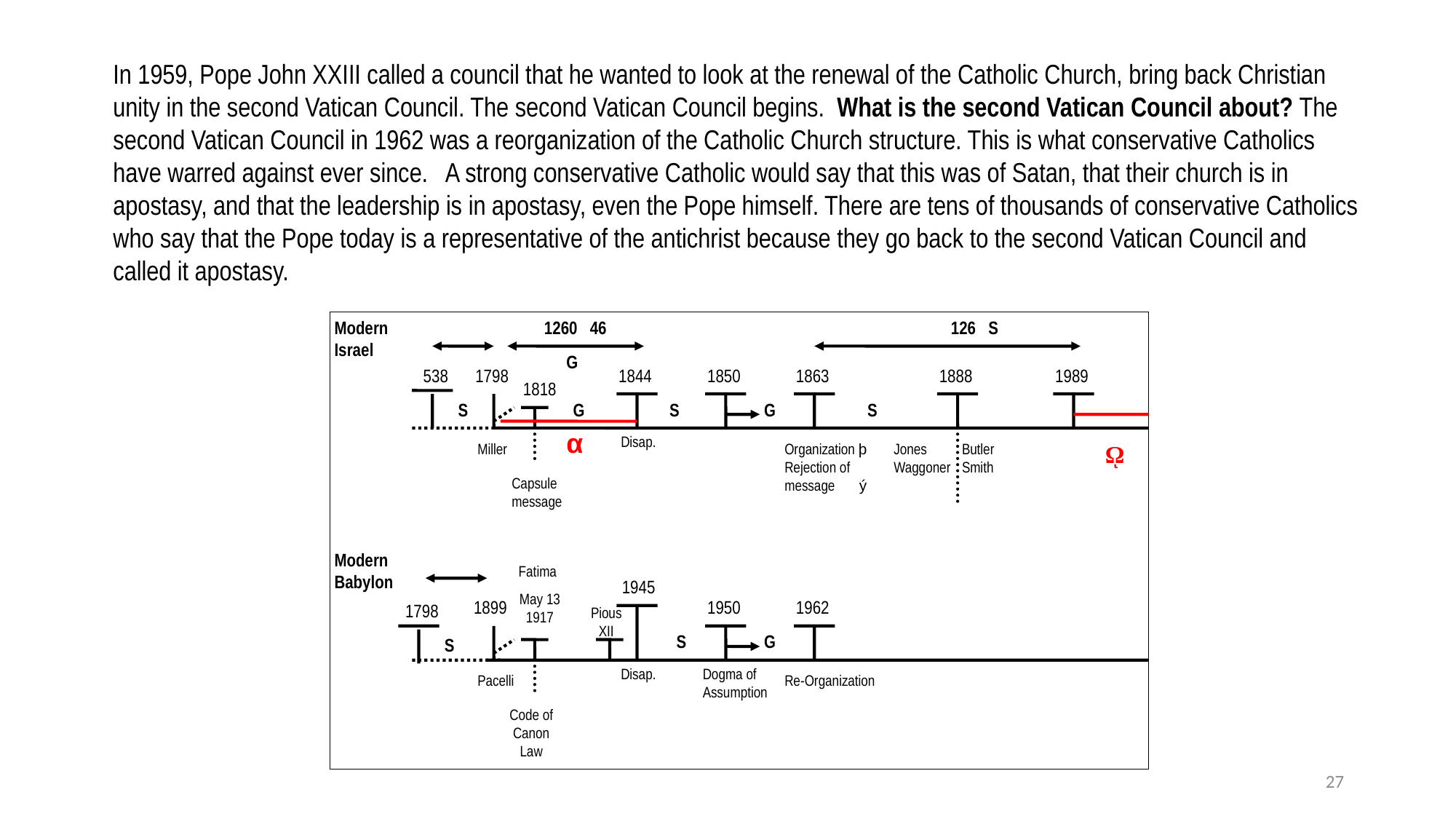

In 1959, Pope John XXIII called a council that he wanted to look at the renewal of the Catholic Church, bring back Christian unity in the second Vatican Council. The second Vatican Council begins.  What is the second Vatican Council about? The second Vatican Council in 1962 was a reorganization of the Catholic Church structure. This is what conservative Catholics have warred against ever since.   A strong conservative Catholic would say that this was of Satan, that their church is in apostasy, and that the leadership is in apostasy, even the Pope himself. There are tens of thousands of conservative Catholics who say that the Pope today is a representative of the antichrist because they go back to the second Vatican Council and called it apostasy.

Modern
Israel
1260   46
126   S

G

538
1798
1844
1850
1863
1888
1989
1818

S

G

S

G

S

α

Disap.

Miller
Organization þ
Rejection of  message       ý
Jones
Waggoner
Butler
Smith
ῼ
Capsule message
Modern
Babylon
Fatima
1945

May 13
1917
1899
1950
1962
1798
Pious XII

S

G

S

Disap.
Dogma of Assumption
Pacelli
Re-Organization
Code of Canon Law
27